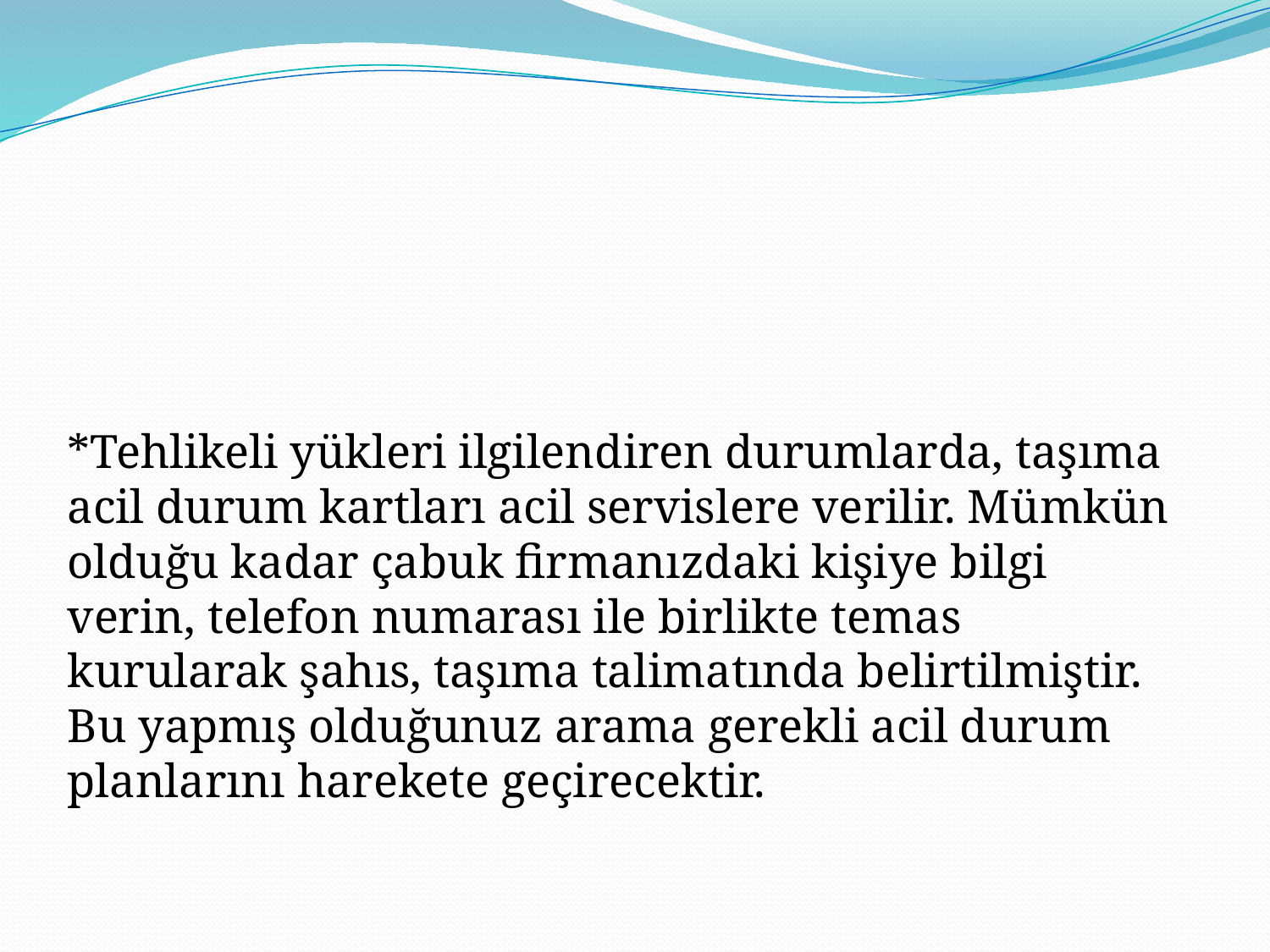

*Tehlikeli yükleri ilgilendiren durumlarda, taşıma acil durum kartları acil servislere verilir. Mümkün olduğu kadar çabuk firmanızdaki kişiye bilgi verin, telefon numarası ile birlikte temas kurularak şahıs, taşıma talimatında belirtilmiştir. Bu yapmış olduğunuz arama gerekli acil durum planlarını harekete geçirecektir.